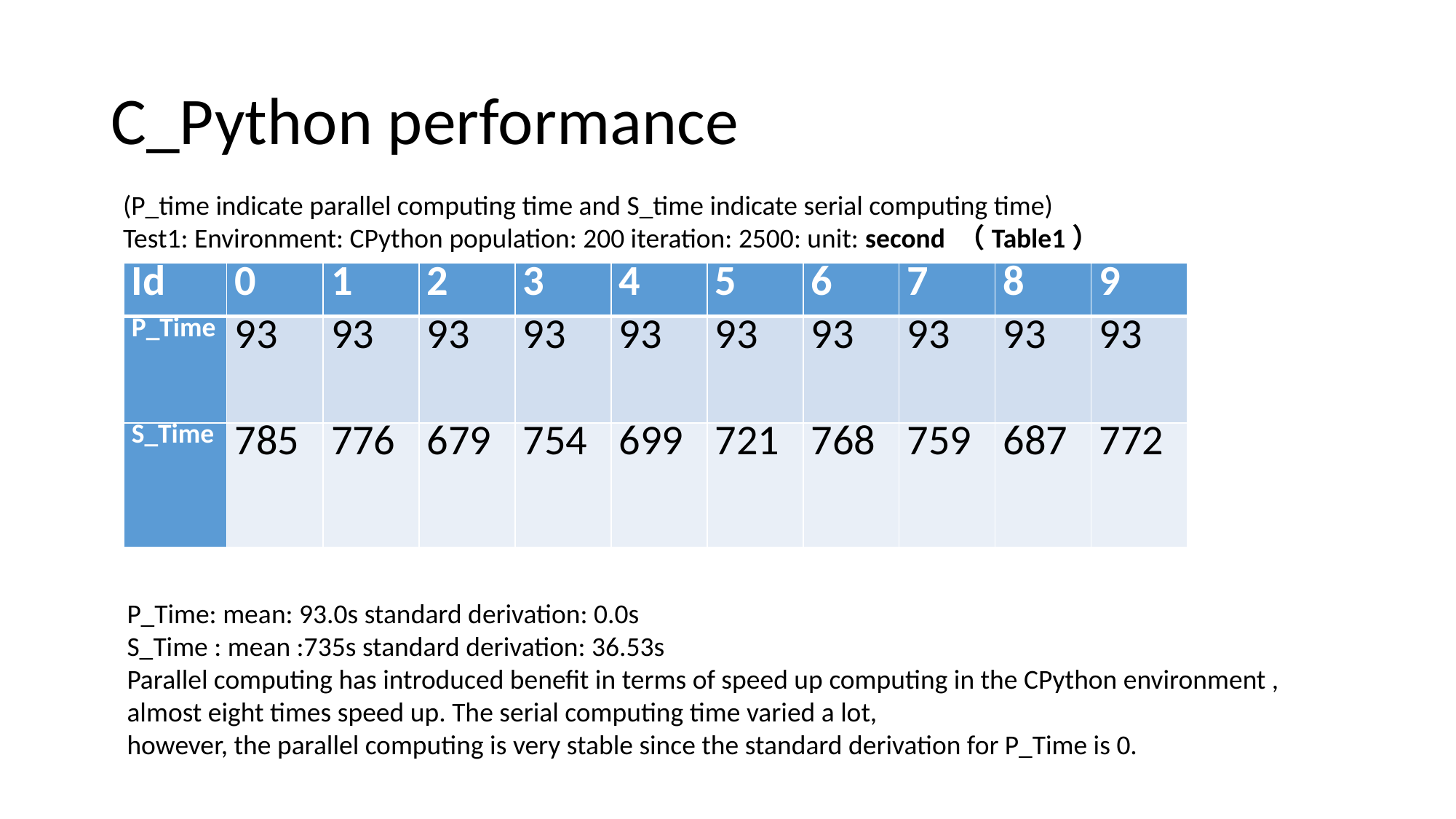

# C_Python performance
(P_time indicate parallel computing time and S_time indicate serial computing time)
Test1: Environment: CPython population: 200 iteration: 2500: unit: second （Table1）

| Id | 0 | 1 | 2 | 3 | 4 | 5 | 6 | 7 | 8 | 9 |
| --- | --- | --- | --- | --- | --- | --- | --- | --- | --- | --- |
| P\_Time | 93 | 93 | 93 | 93 | 93 | 93 | 93 | 93 | 93 | 93 |
| S\_Time | 785 | 776 | 679 | 754 | 699 | 721 | 768 | 759 | 687 | 772 |
P_Time: mean: 93.0s standard derivation: 0.0s
S_Time : mean :735s standard derivation: 36.53s
Parallel computing has introduced benefit in terms of speed up computing in the CPython environment , almost eight times speed up. The serial computing time varied a lot,
however, the parallel computing is very stable since the standard derivation for P_Time is 0.